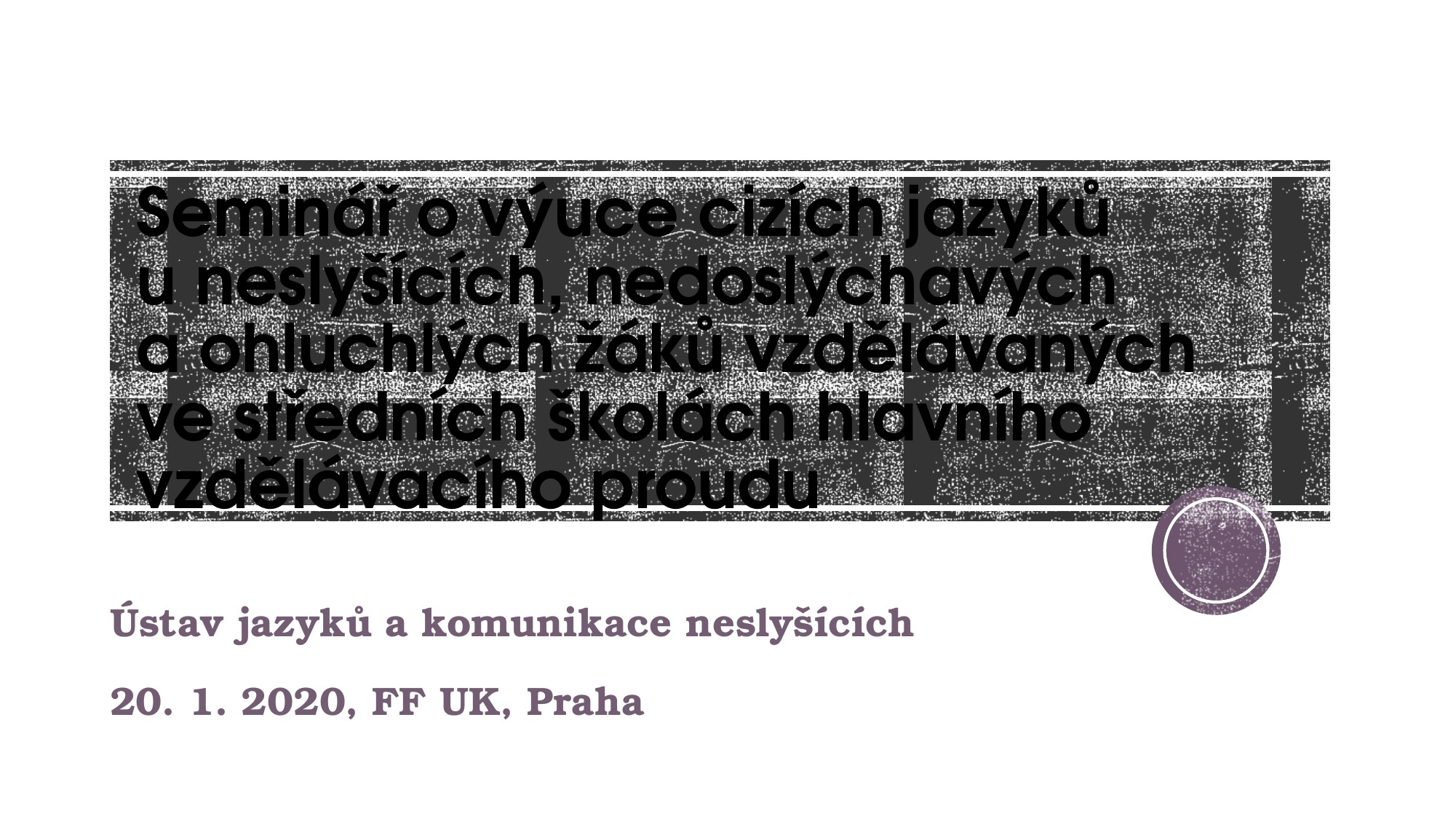

# Seminář o výuce cizích jazyků u neslyšících, nedoslýchavých a ohluchlých žáků vzdělávaných ve středních školách hlavního vzdělávacího proudu

Ústav jazyků a komunikace neslyšících
20. 1. 2020, FF UK, Praha